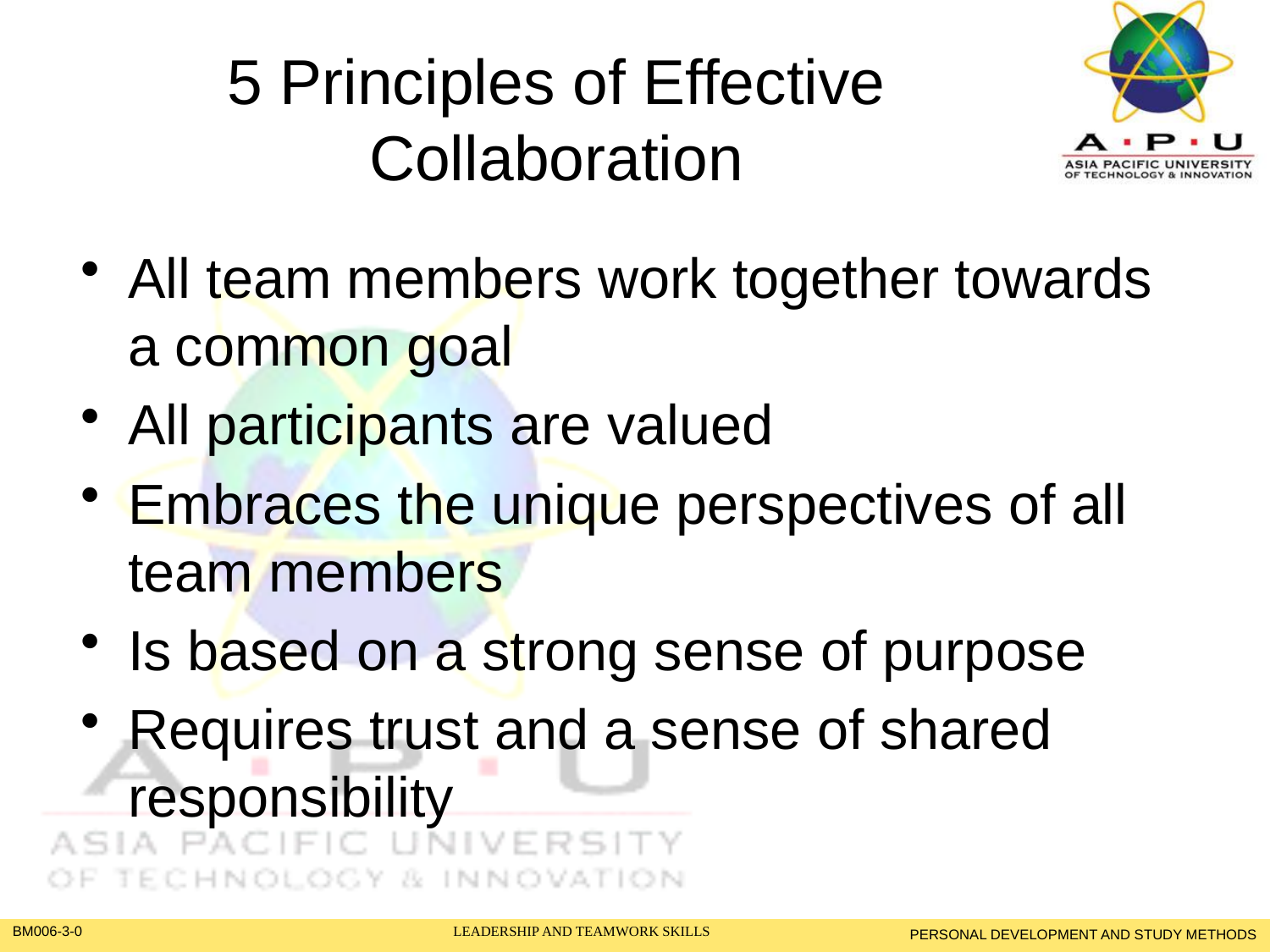

# 5 Principles of Effective Collaboration
All team members work together towards a common goal
All participants are valued
Embraces the unique perspectives of all team members
Is based on a strong sense of purpose
Requires trust and a sense of shared responsibility

PERSONAL DEVELOPMENT AND STUDY METHODS